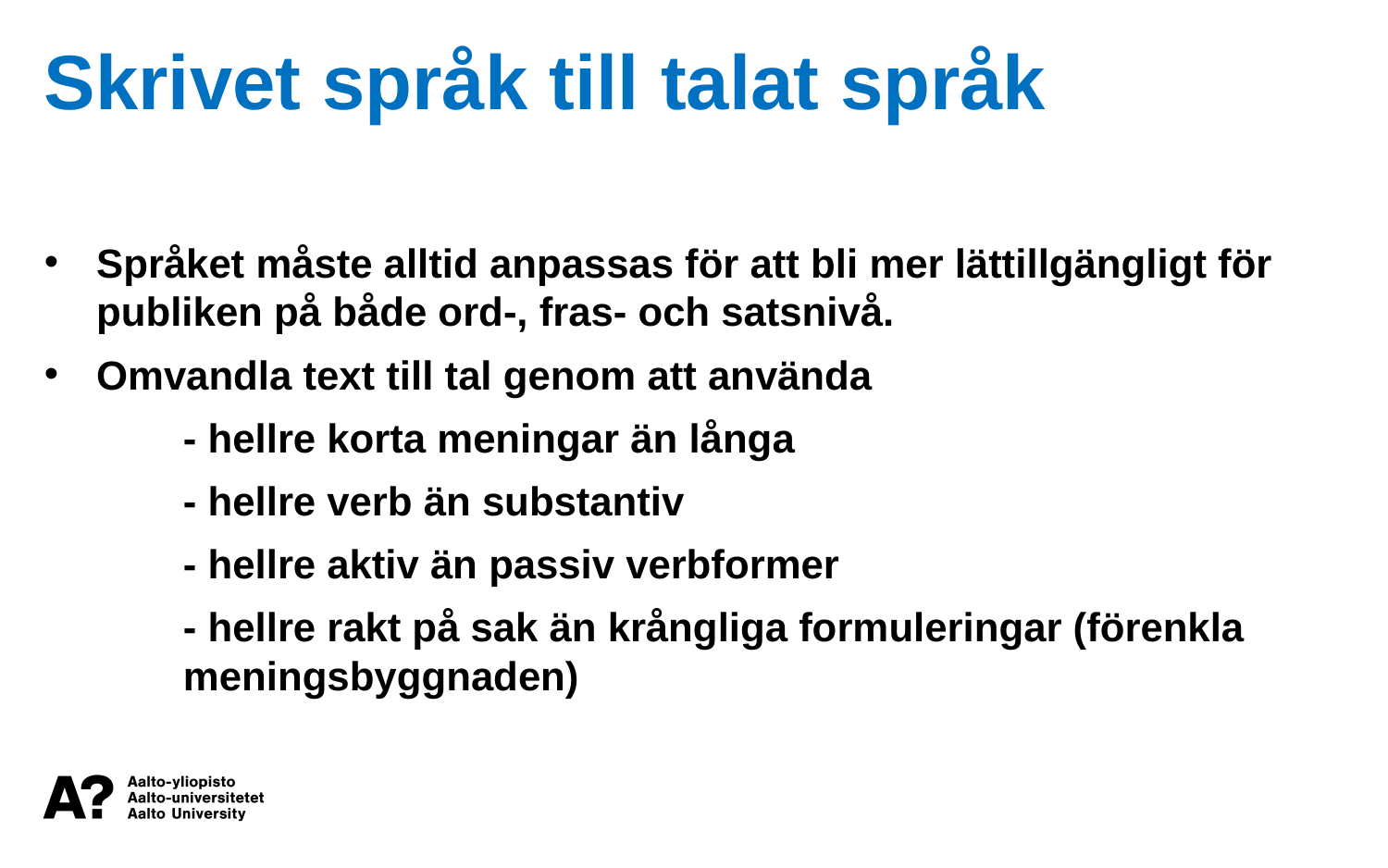

Skrivet språk till talat språk
Språket måste alltid anpassas för att bli mer lättillgängligt för publiken på både ord-, fras- och satsnivå.
Omvandla text till tal genom att använda
	- hellre korta meningar än långa
	- hellre verb än substantiv
	- hellre aktiv än passiv verbformer
	- hellre rakt på sak än krångliga formuleringar (förenkla 		meningsbyggnaden)